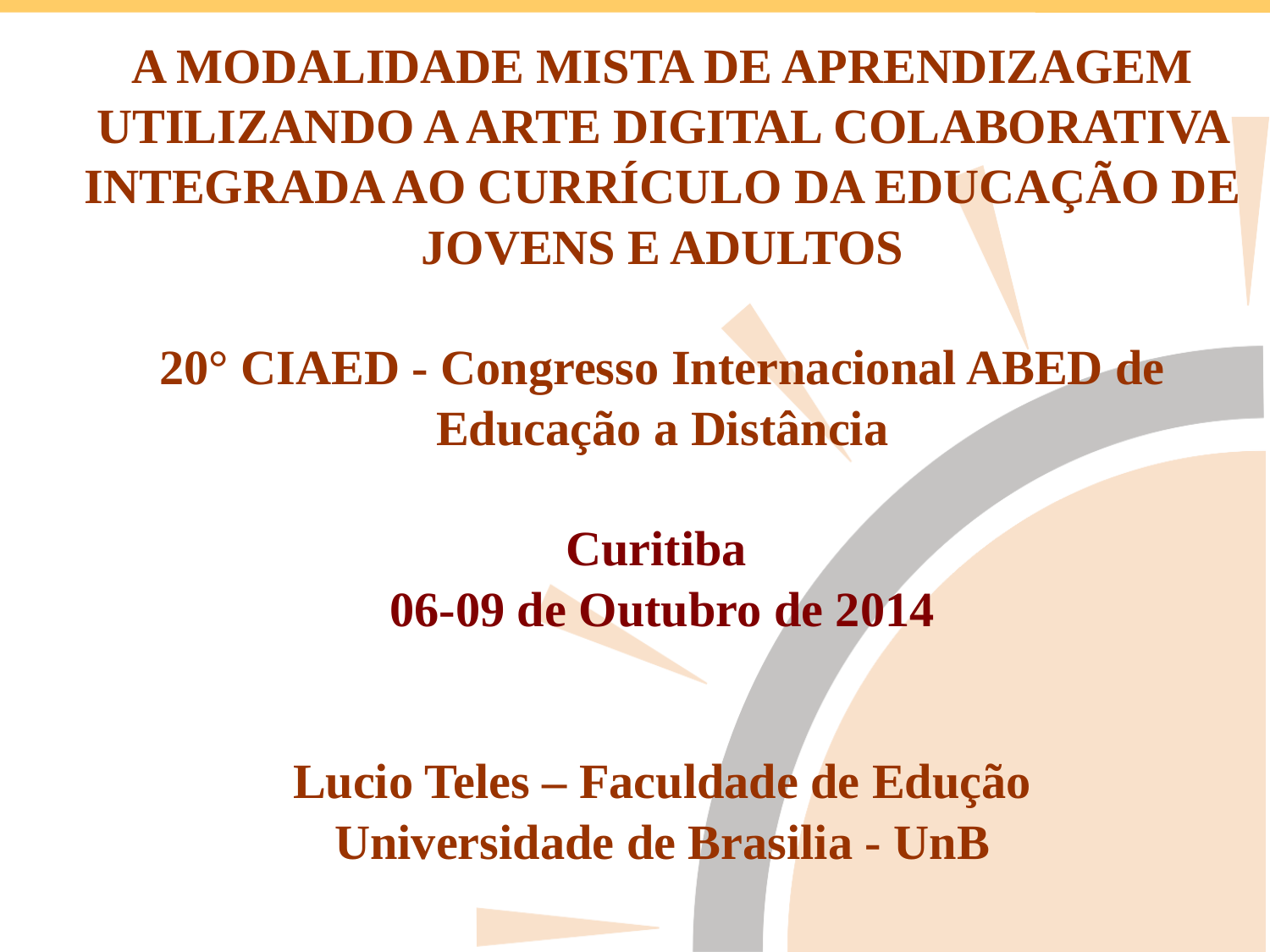

A MODALIDADE MISTA DE APRENDIZAGEM UTILIZANDO A ARTE DIGITAL COLABORATIVA INTEGRADA AO CURRÍCULO DA EDUCAÇÃO DE JOVENS E ADULTOS

20° CIAED - Congresso Internacional ABED de Educação a Distância

Curitiba
06-09 de Outubro de 2014

Lucio Teles – Faculdade de Edução
Universidade de Brasilia - UnB

------